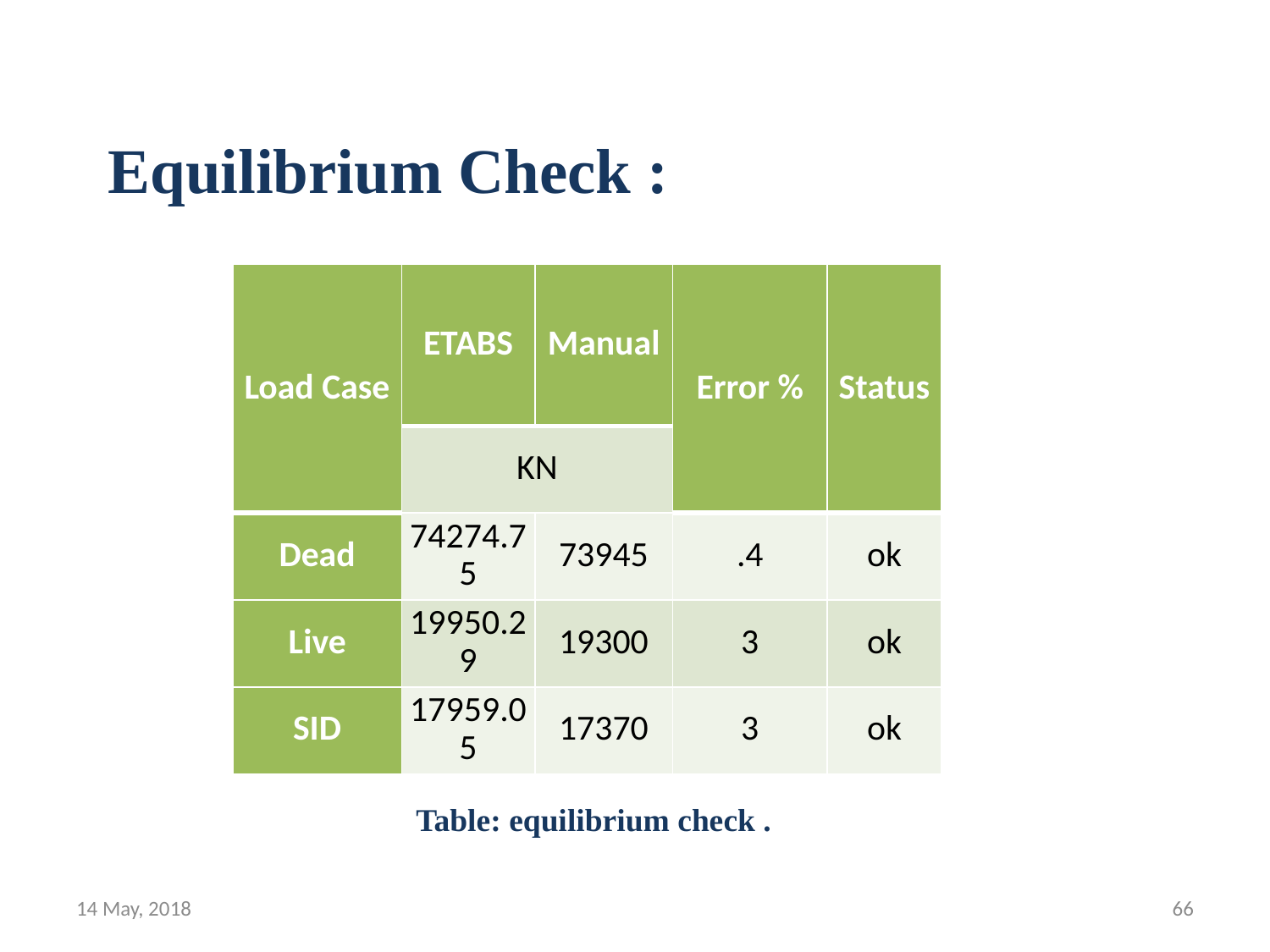

# Equilibrium Check :
| Load Case | ETABS | Manual | Error % | Status |
| --- | --- | --- | --- | --- |
|  | KN |  |  |  |
| Dead | 74274.75 | 73945 | .4 | ok |
| Live | 19950.29 | 19300 | 3 | ok |
| SID | 17959.05 | 17370 | 3 | ok |
Table: equilibrium check .
14 May, 2018
66